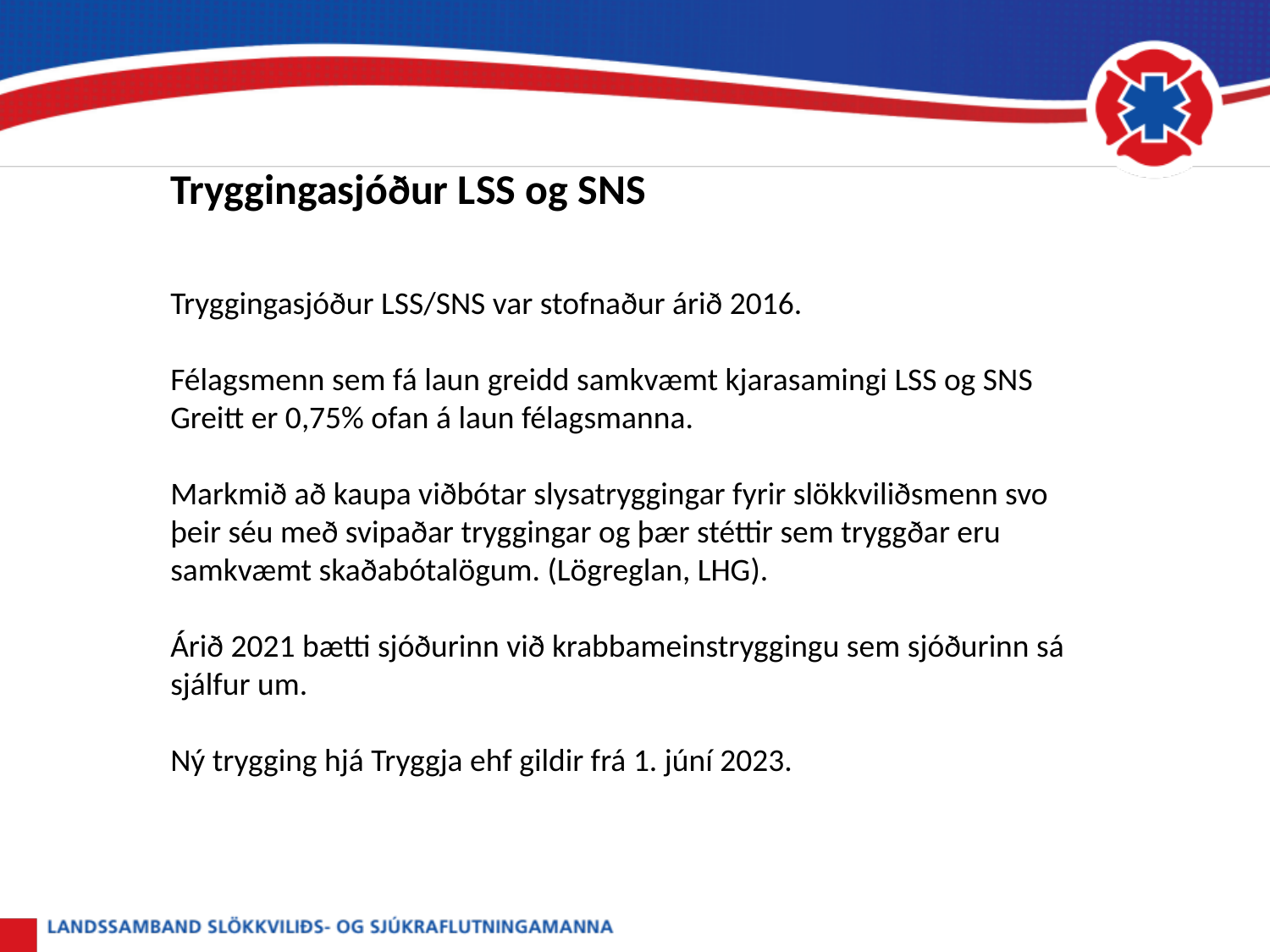

Tryggingasjóður LSS og SNS
Tryggingasjóður LSS/SNS var stofnaður árið 2016.

Félagsmenn sem fá laun greidd samkvæmt kjarasamingi LSS og SNS
Greitt er 0,75% ofan á laun félagsmanna.

Markmið að kaupa viðbótar slysatryggingar fyrir slökkviliðsmenn svo þeir séu með svipaðar tryggingar og þær stéttir sem tryggðar eru samkvæmt skaðabótalögum. (Lögreglan, LHG).

Árið 2021 bætti sjóðurinn við krabbameinstryggingu sem sjóðurinn sá sjálfur um.

Ný trygging hjá Tryggja ehf gildir frá 1. júní 2023.